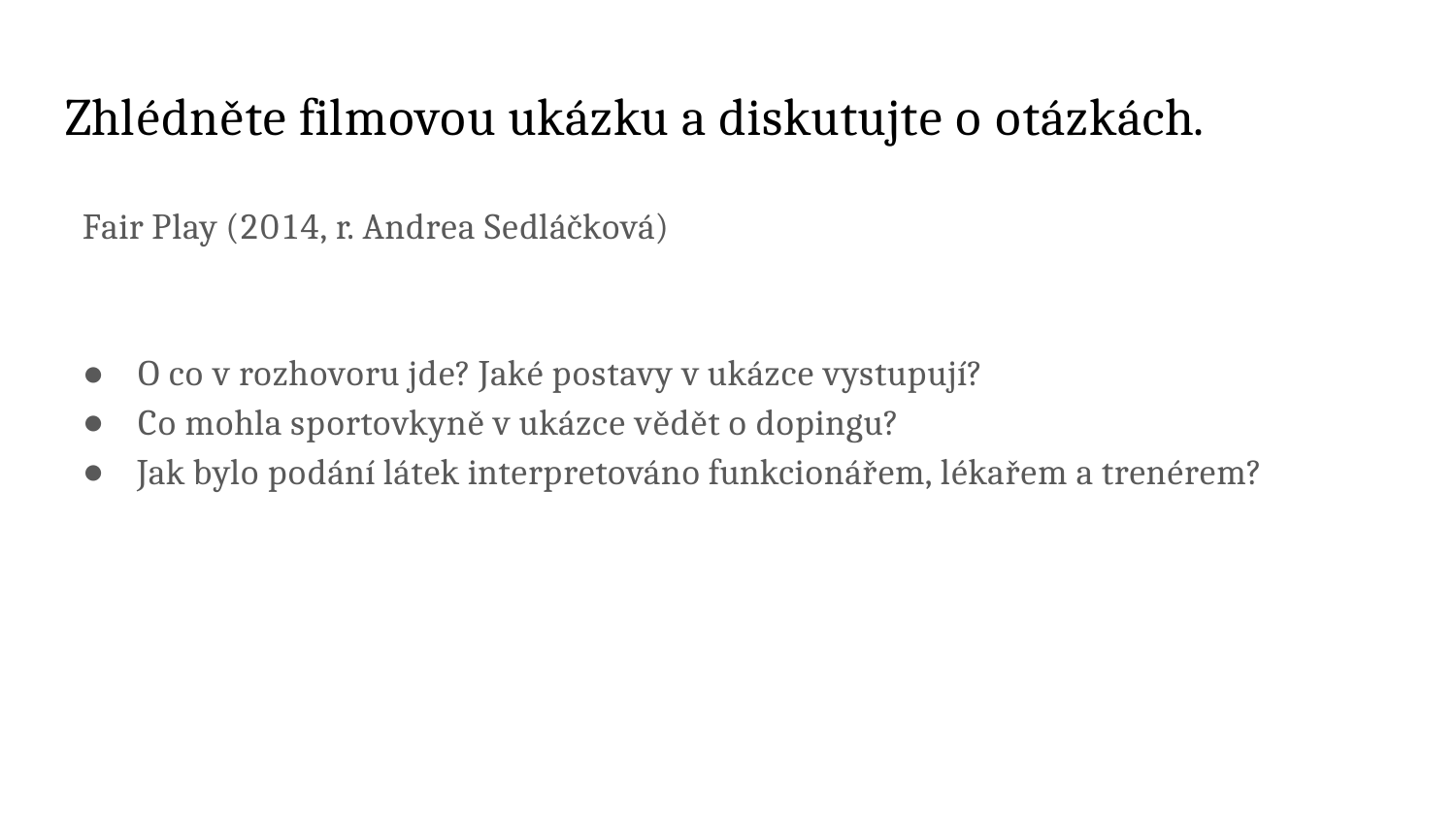

# Zhlédněte filmovou ukázku a diskutujte o otázkách.
Fair Play (2014, r. Andrea Sedláčková)

O co v rozhovoru jde? Jaké postavy v ukázce vystupují?
Co mohla sportovkyně v ukázce vědět o dopingu?
Jak bylo podání látek interpretováno funkcionářem, lékařem a trenérem?